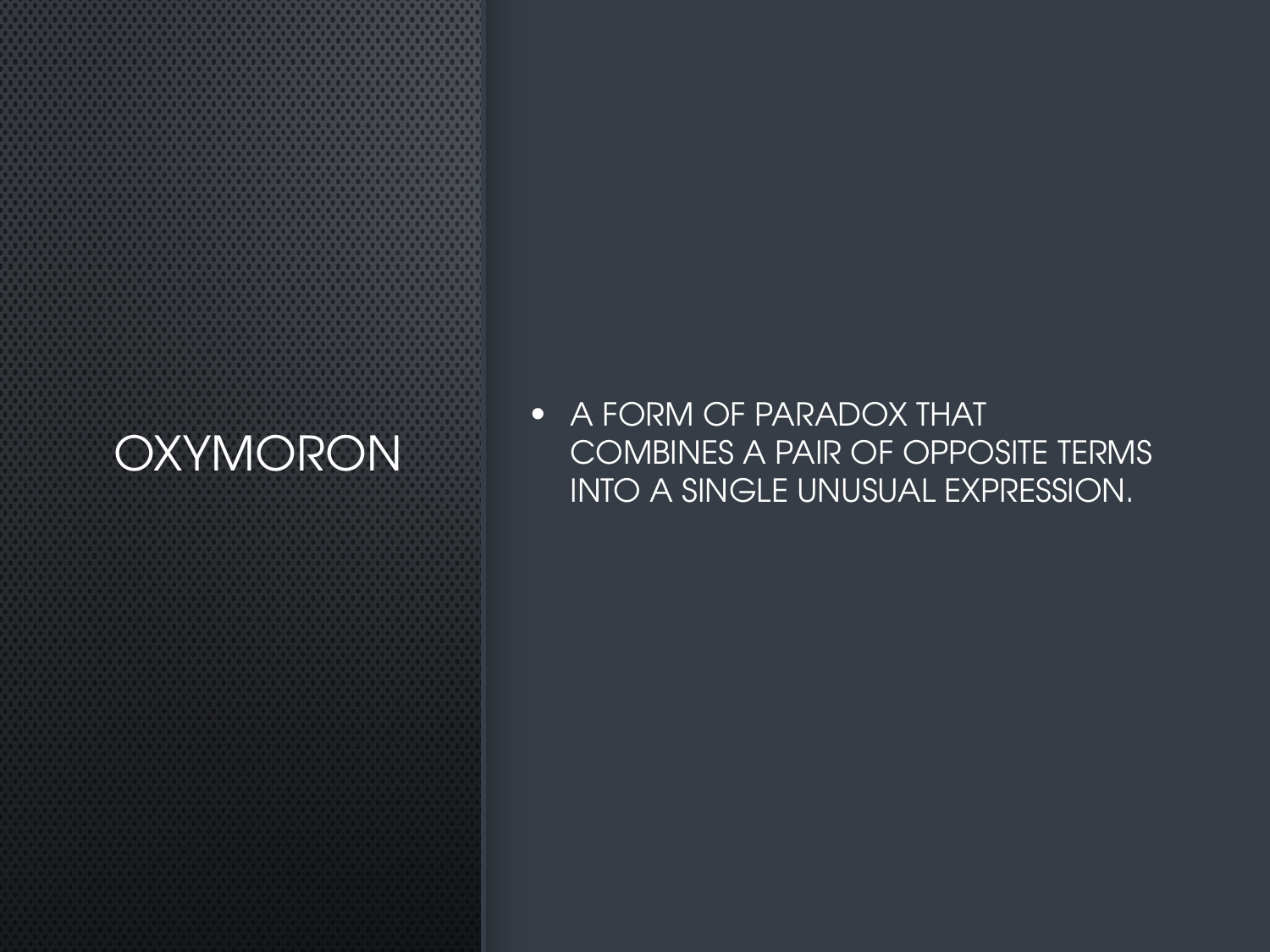

# Oxymoron
A form of paradox that combines a pair of opposite terms into a single unusual expression.